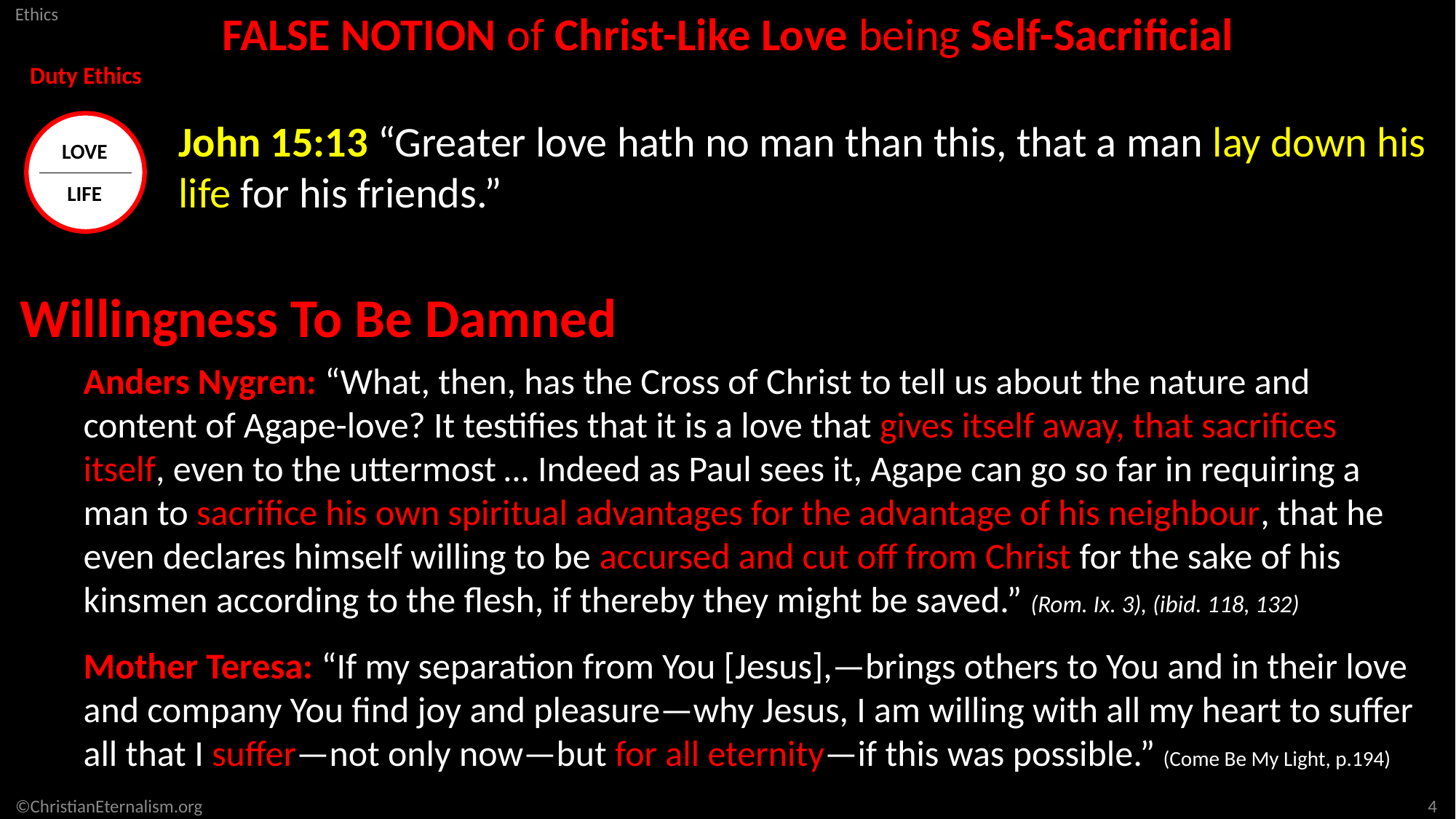

FALSE NOTION of Christ-Like Love being Self-Sacrificial
Duty Ethics

LOVE

LIFE

John 15:13 “Greater love hath no man than this, that a man lay down his life for his friends.”
Willingness To Be Damned
Anders Nygren: “What, then, has the Cross of Christ to tell us about the nature and content of Agape-love? It testifies that it is a love that gives itself away, that sacrifices itself, even to the uttermost … Indeed as Paul sees it, Agape can go so far in requiring a man to sacrifice his own spiritual advantages for the advantage of his neighbour, that he even declares himself willing to be accursed and cut off from Christ for the sake of his kinsmen according to the flesh, if thereby they might be saved.” (Rom. Ix. 3), (ibid. 118, 132)
Mother Teresa: “If my separation from You [Jesus],—brings others to You and in their love and company You find joy and pleasure—why Jesus, I am willing with all my heart to suffer all that I suffer—not only now—but for all eternity—if this was possible.” (Come Be My Light, p.194)
4
©ChristianEternalism.org